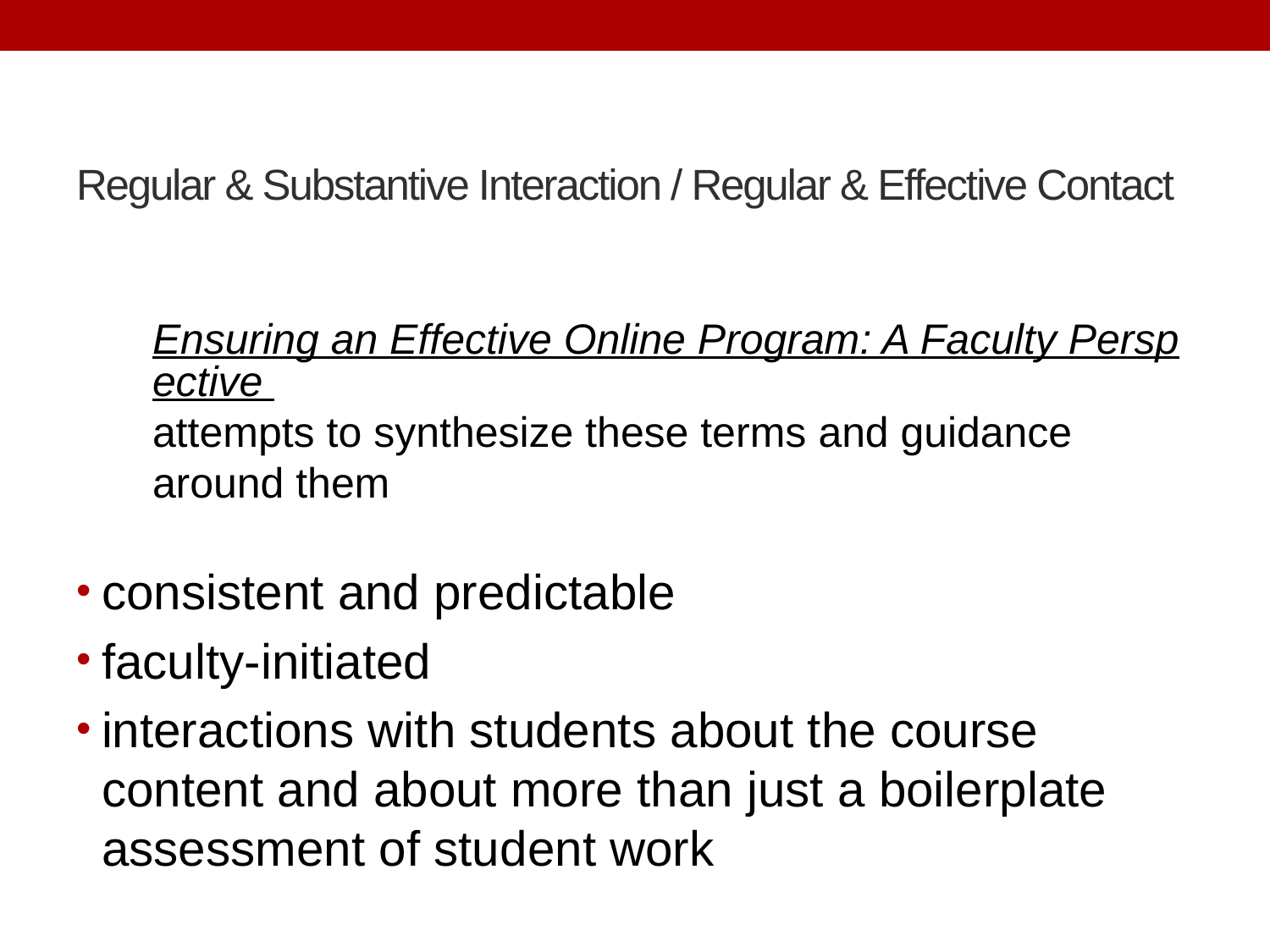

# Regular & Substantive Interaction / Regular & Effective Contact
Ensuring an Effective Online Program: A Faculty Perspective attempts to synthesize these terms and guidance around them

consistent and predictable
faculty-initiated
interactions with students about the course content and about more than just a boilerplate assessment of student work